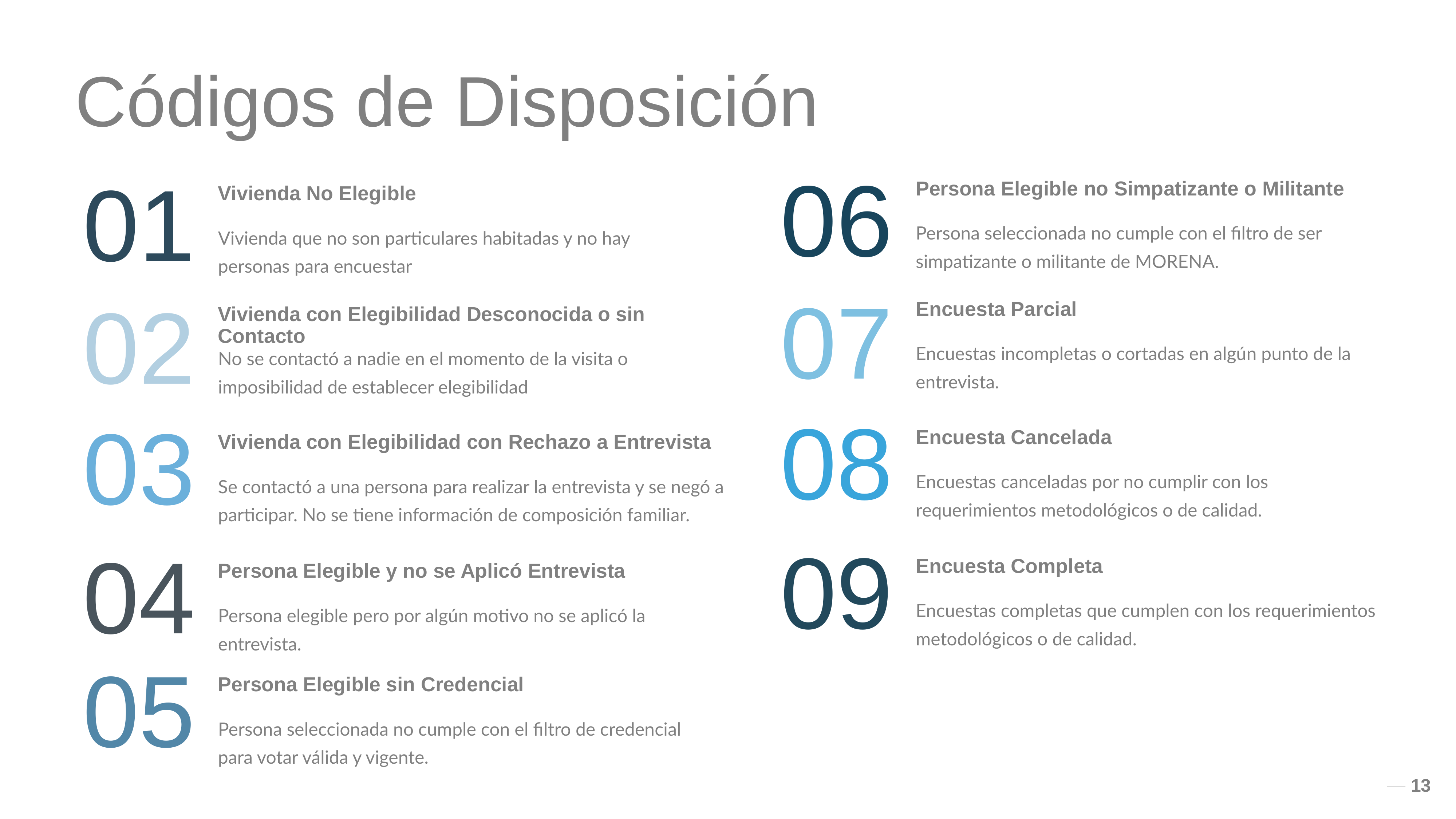

Códigos de Disposición
Persona Elegible no Simpatizante o Militante
Vivienda No Elegible

06
01
Persona seleccionada no cumple con el filtro de ser simpatizante o militante de MORENA.
Vivienda que no son particulares habitadas y no hay personas para encuestar
Encuesta Parcial
Vivienda con Elegibilidad Desconocida o sin Contacto
07
02
Encuestas incompletas o cortadas en algún punto de la entrevista.
No se contactó a nadie en el momento de la visita o imposibilidad de establecer elegibilidad
Encuesta Cancelada
08
Vivienda con Elegibilidad con Rechazo a Entrevista
03
Encuestas canceladas por no cumplir con los requerimientos metodológicos o de calidad.
Se contactó a una persona para realizar la entrevista y se negó a participar. No se tiene información de composición familiar.
Encuesta Completa
09
Persona Elegible y no se Aplicó Entrevista
04
Encuestas completas que cumplen con los requerimientos metodológicos o de calidad.
Persona elegible pero por algún motivo no se aplicó la entrevista.
Persona Elegible sin Credencial
05
Persona seleccionada no cumple con el filtro de credencial para votar válida y vigente.
13